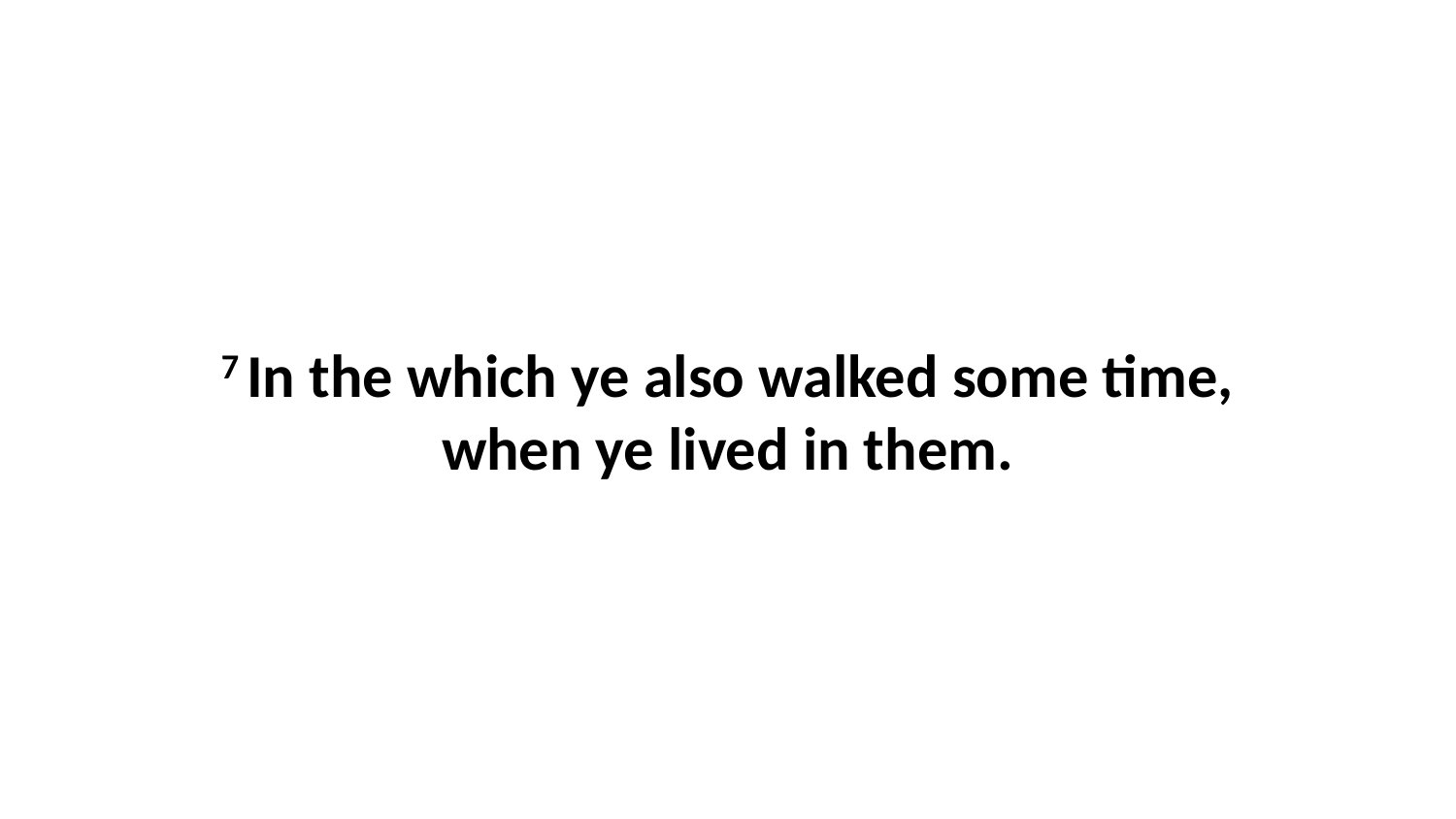

7 In the which ye also walked some time, when ye lived in them.